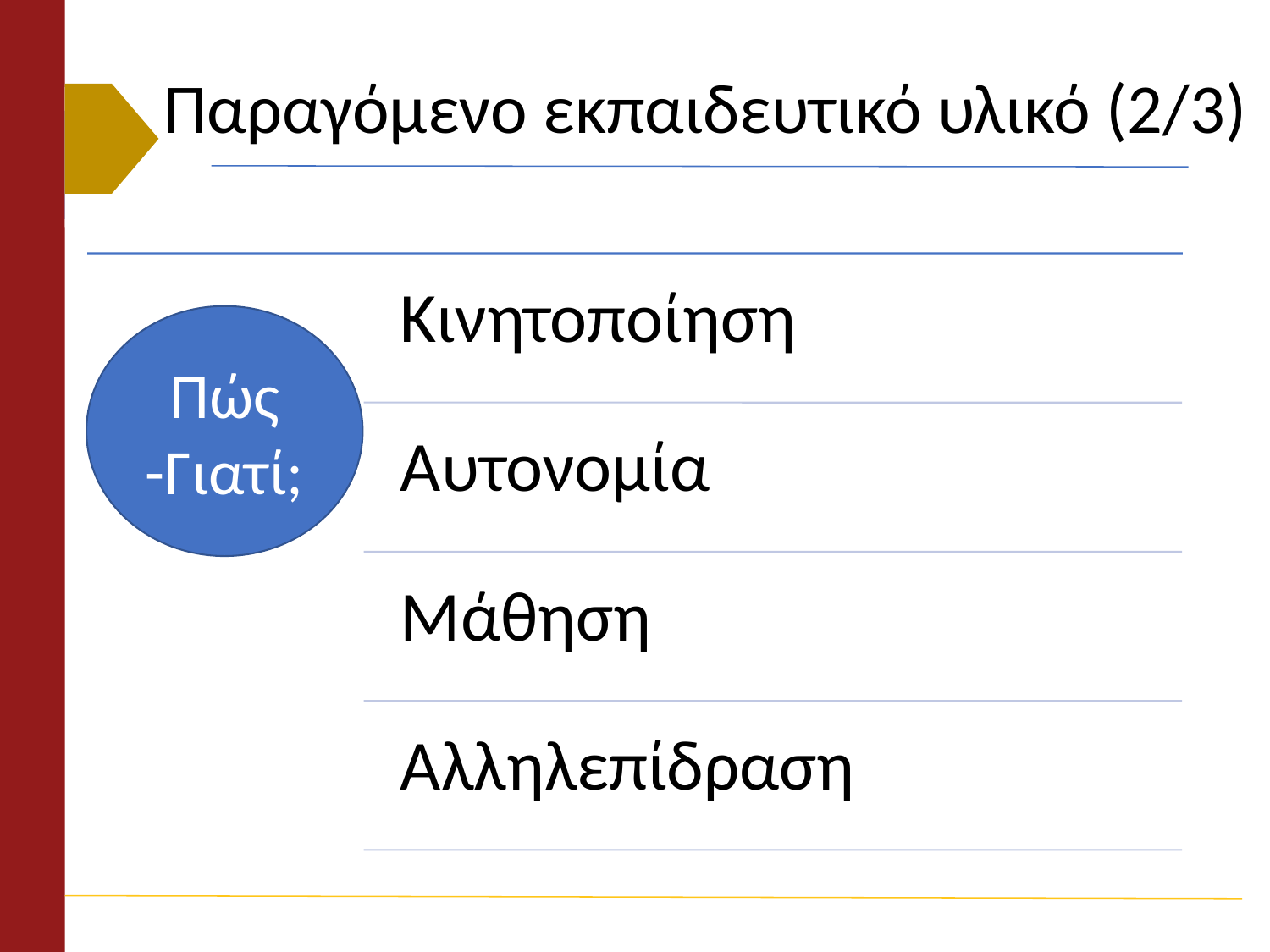

# Παραγόμενο εκπαιδευτικό υλικό (2/3)

Κινητοποίηση
Αυτονομία
Μάθηση
Aλληλεπίδραση
Πώς
-Γιατί;